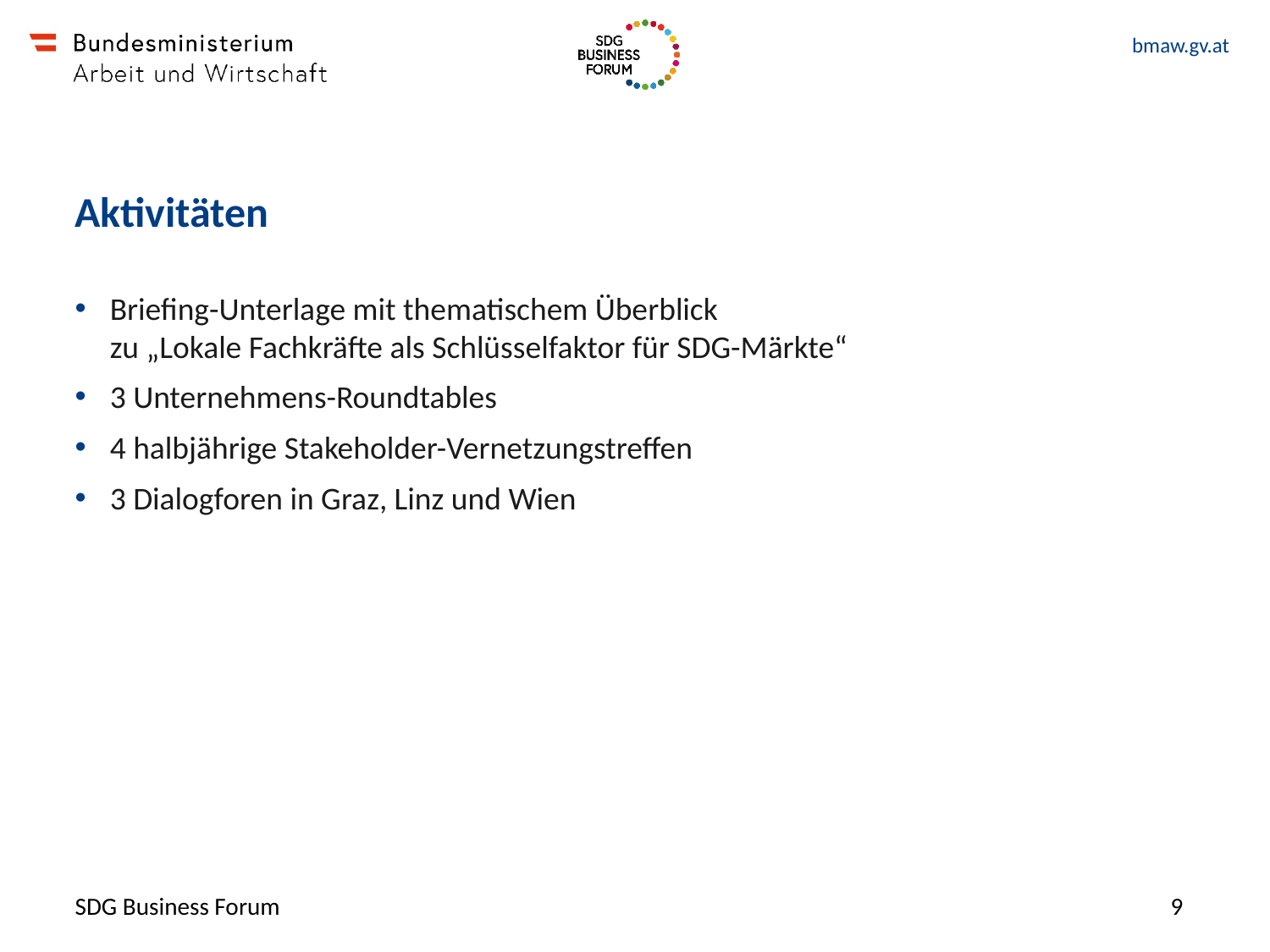

# Aktivitäten
Briefing-Unterlage mit thematischem Überblick
zu „Lokale Fachkräfte als Schlüsselfaktor für SDG-Märkte“
3 Unternehmens-Roundtables
4 halbjährige Stakeholder-Vernetzungstreffen
3 Dialogforen in Graz, Linz und Wien

SDG Business Forum
9